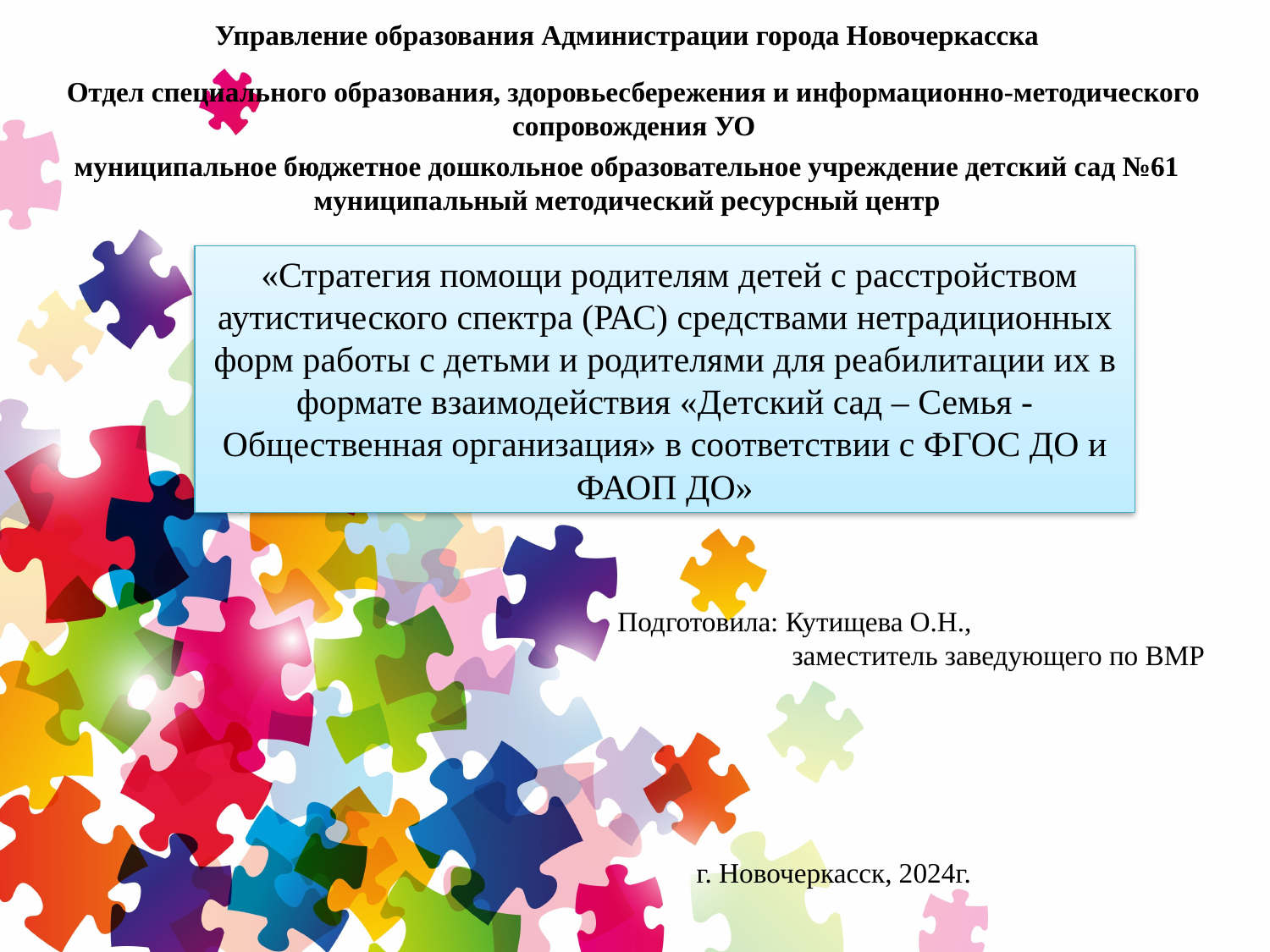

Управление образования Администрации города Новочеркасска

муниципальное бюджетное дошкольное образовательное учреждение детский сад №61
муниципальный методический ресурсный центр
Отдел специального образования, здоровьесбережения и информационно-методического сопровождения УО
 «Стратегия помощи родителям детей с расстройством аутистического спектра (РАС) средствами нетрадиционных форм работы с детьми и родителями для реабилитации их в формате взаимодействия «Детский сад – Семья - Общественная организация» в соответствии с ФГОС ДО и ФАОП ДО»
Подготовила: Кутищева О.Н.,
заместитель заведующего по ВМР
 г. Новочеркасск, 2024г.